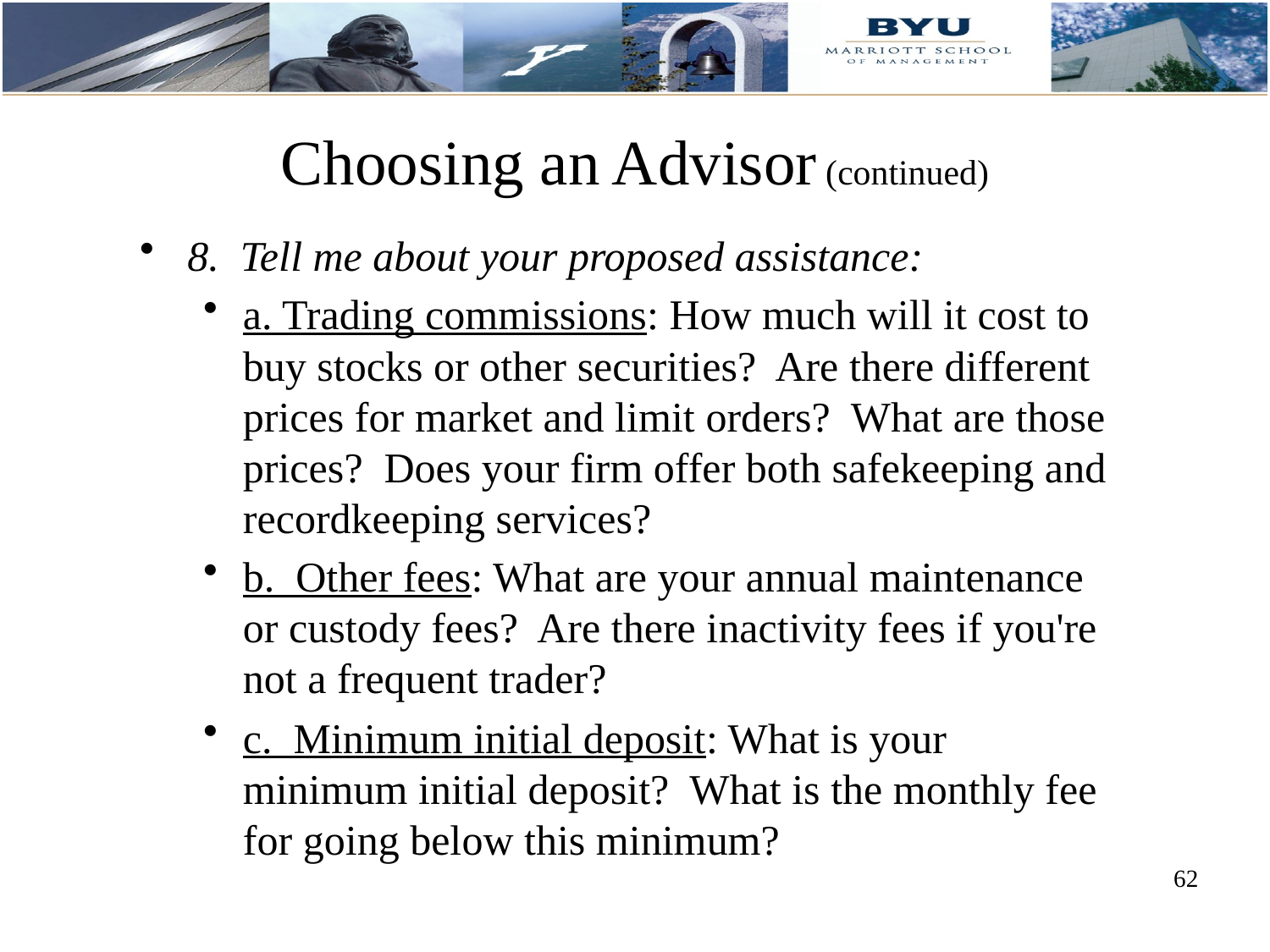

Choosing an Advisor (continued)
8.  Tell me about your proposed assistance:
a. Trading commissions: How much will it cost to buy stocks or other securities?  Are there different prices for market and limit orders?  What are those prices?  Does your firm offer both safekeeping and recordkeeping services?
b.  Other fees: What are your annual maintenance or custody fees?  Are there inactivity fees if you're not a frequent trader?
c.  Minimum initial deposit: What is your minimum initial deposit?  What is the monthly fee for going below this minimum?